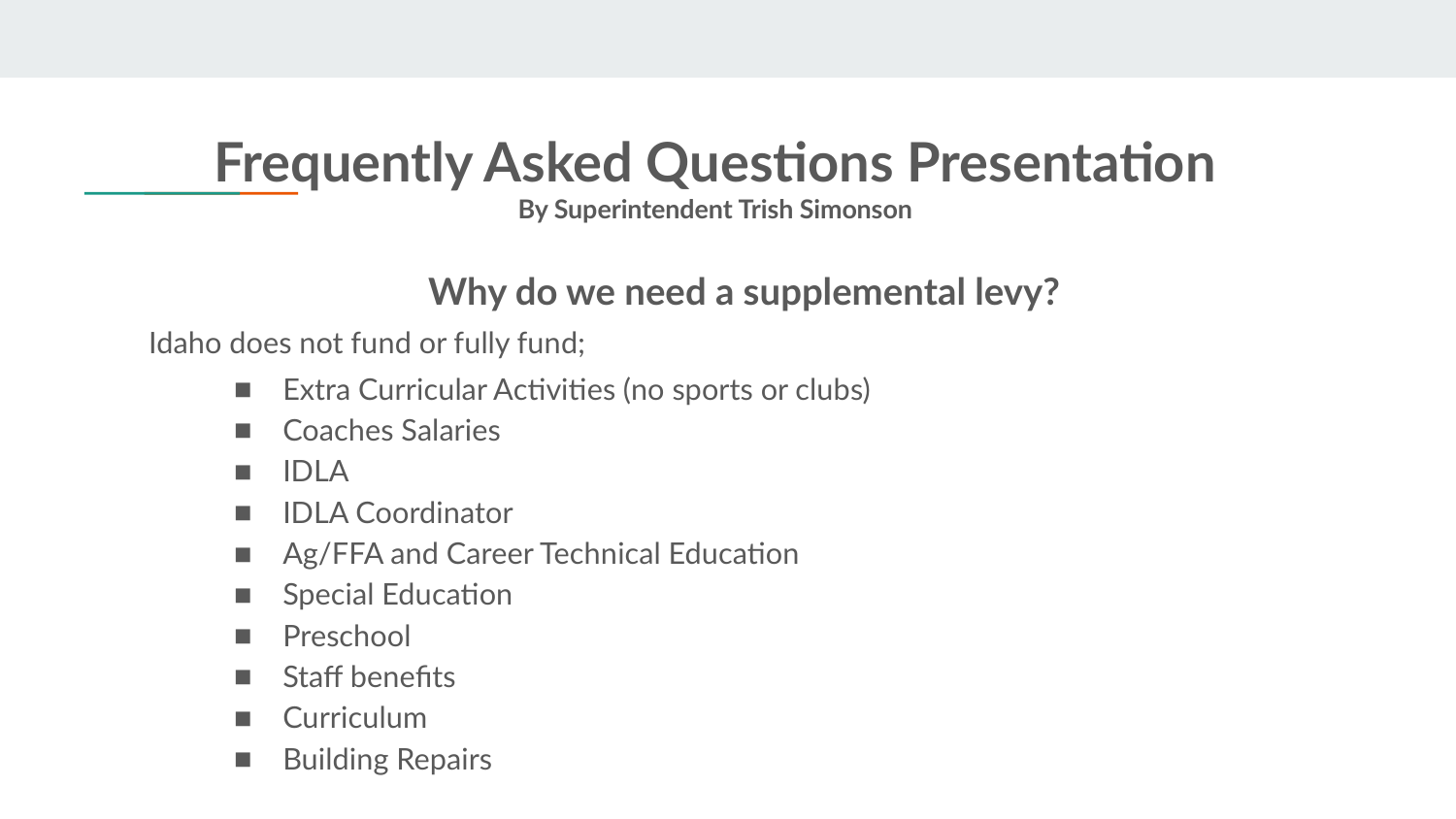

# Frequently Asked Questions Presentation
By Superintendent Trish Simonson

Why do we need a supplemental levy?
Idaho does not fund or fully fund;
Extra Curricular Activities (no sports or clubs)
Coaches Salaries
IDLA
IDLA Coordinator
Ag/FFA and Career Technical Education
Special Education
Preschool
Staff benefits
Curriculum
Building Repairs